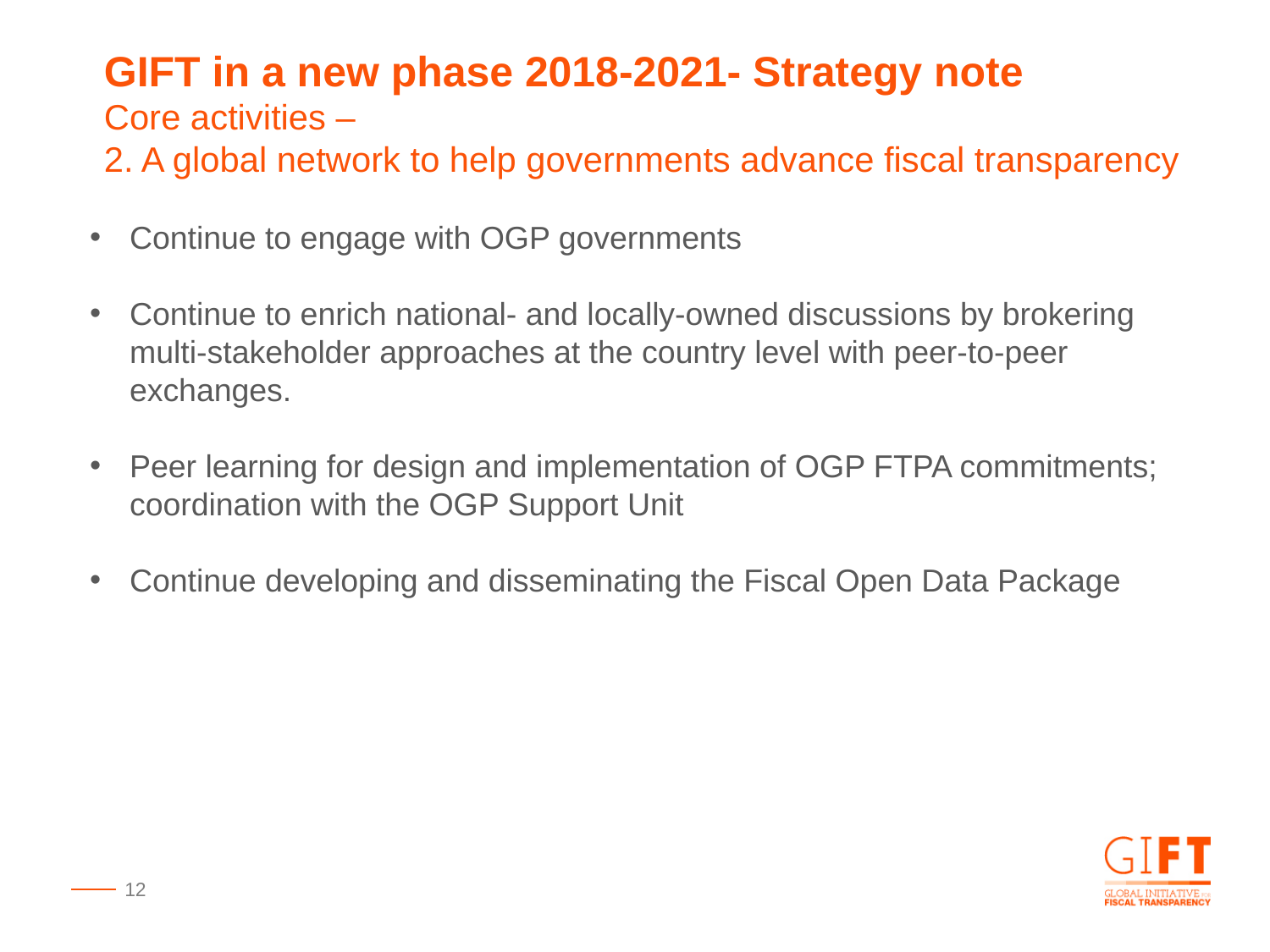

GIFT in a new phase 2018-2021- Strategy note
Core activities –
2. A global network to help governments advance fiscal transparency

Continue to engage with OGP governments

Continue to enrich national- and locally-owned discussions by brokering multi-stakeholder approaches at the country level with peer-to-peer exchanges.

Peer learning for design and implementation of OGP FTPA commitments; coordination with the OGP Support Unit

Continue developing and disseminating the Fiscal Open Data Package
12